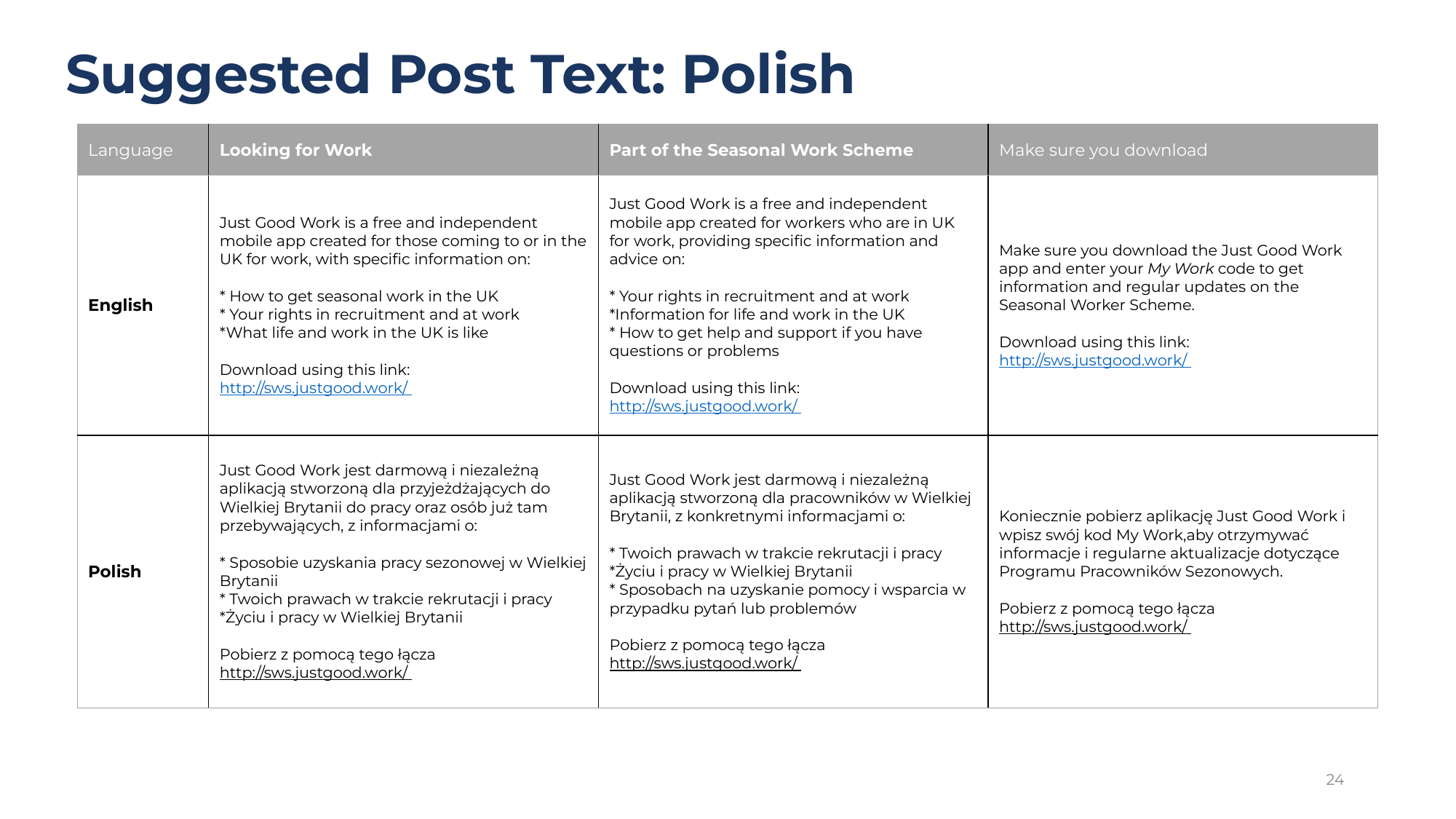

# Suggested Post Text: Polish
| Language | Looking for Work | Part of the Seasonal Work Scheme | Make sure you download |
| --- | --- | --- | --- |
| English | Just Good Work is a free and independent mobile app created for those coming to or in the UK for work, with specific information on: \* How to get seasonal work in the UK \* Your rights in recruitment and at work \*What life and work in the UK is like Download using this link: http://sws.justgood.work/ | Just Good Work is a free and independent mobile app created for workers who are in UK for work, providing specific information and advice on: \* Your rights in recruitment and at work \*Information for life and work in the UK \* How to get help and support if you have questions or problems Download using this link: http://sws.justgood.work/ | Make sure you download the Just Good Work app and enter your My Work code to get information and regular updates on the Seasonal Worker Scheme. Download using this link: http://sws.justgood.work/ |
| Polish | Just Good Work jest darmową i niezależną aplikacją stworzoną dla przyjeżdżających do Wielkiej Brytanii do pracy oraz osób już tam przebywających, z informacjami o: \* Sposobie uzyskania pracy sezonowej w Wielkiej Brytanii \* Twoich prawach w trakcie rekrutacji i pracy \*Życiu i pracy w Wielkiej Brytanii Pobierz z pomocą tego łącza http://sws.justgood.work/ | Just Good Work jest darmową i niezależną aplikacją stworzoną dla pracowników w Wielkiej Brytanii, z konkretnymi informacjami o: \* Twoich prawach w trakcie rekrutacji i pracy \*Życiu i pracy w Wielkiej Brytanii \* Sposobach na uzyskanie pomocy i wsparcia w przypadku pytań lub problemów Pobierz z pomocą tego łącza http://sws.justgood.work/ | Koniecznie pobierz aplikację Just Good Work i wpisz swój kod My Work,aby otrzymywać informacje i regularne aktualizacje dotyczące Programu Pracowników Sezonowych. Pobierz z pomocą tego łącza http://sws.justgood.work/ |
24